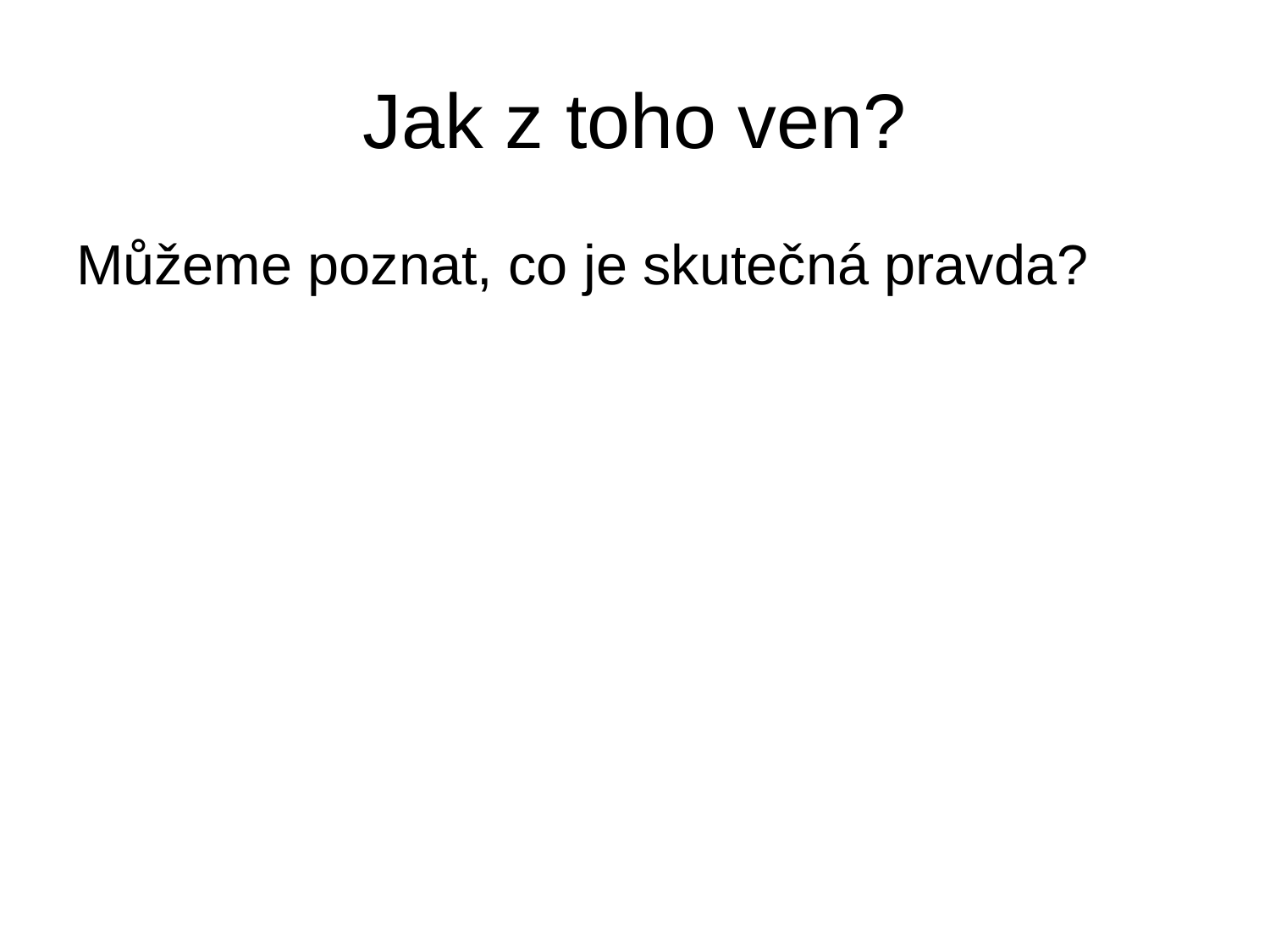

# Jak z toho ven?
Můžeme poznat, co je skutečná pravda?